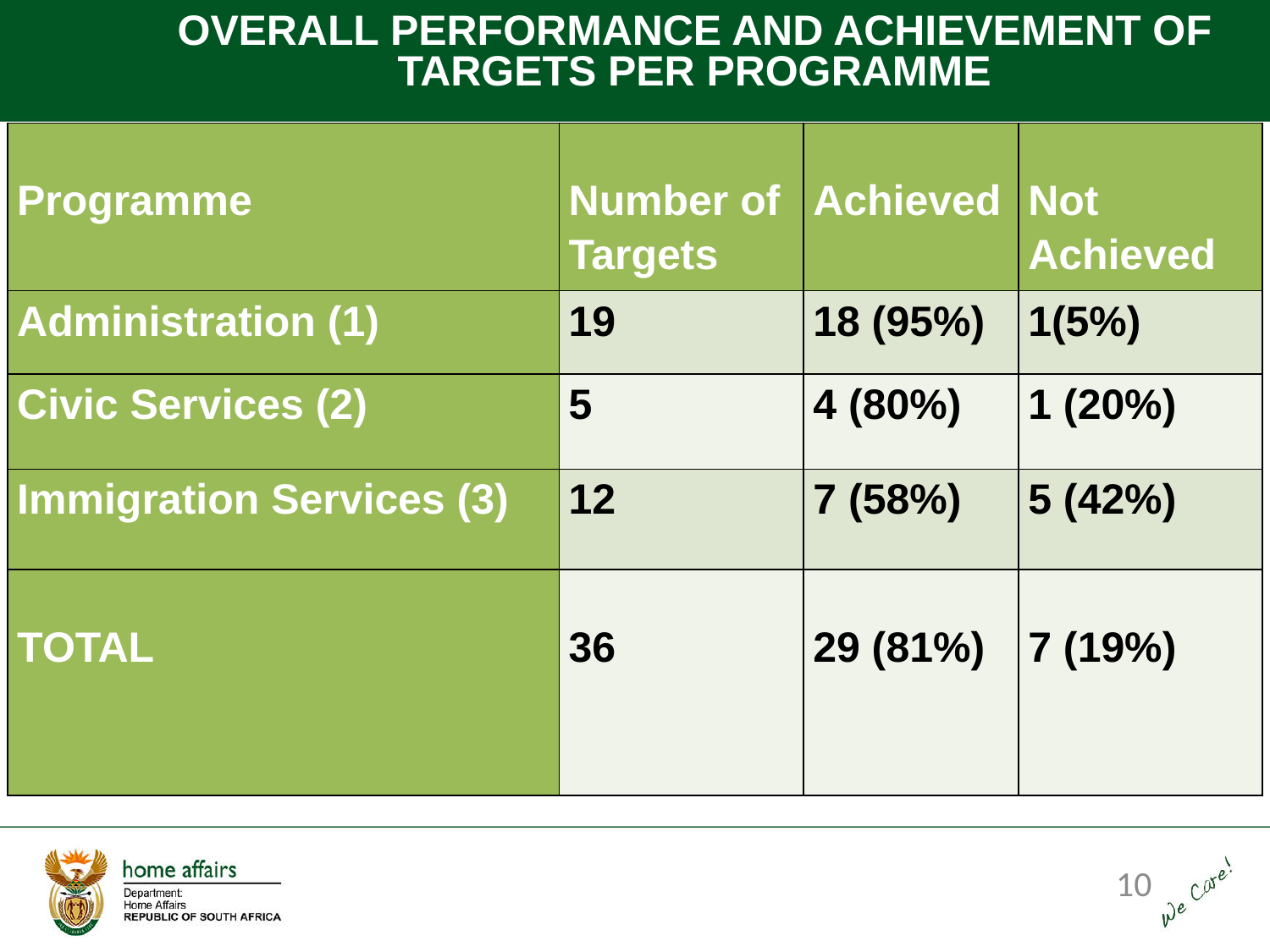

OVERALL PERFORMANCE AND ACHIEVEMENT OF TARGETS PER PROGRAMME
| Programme | Number of Targets | Achieved | Not Achieved |
| --- | --- | --- | --- |
| Administration (1) | 19 | 18 (95%) | 1(5%) |
| Civic Services (2) | 5 | 4 (80%) | 1 (20%) |
| Immigration Services (3) | 12 | 7 (58%) | 5 (42%) |
| TOTAL | 36 | 29 (81%) | 7 (19%) |
10